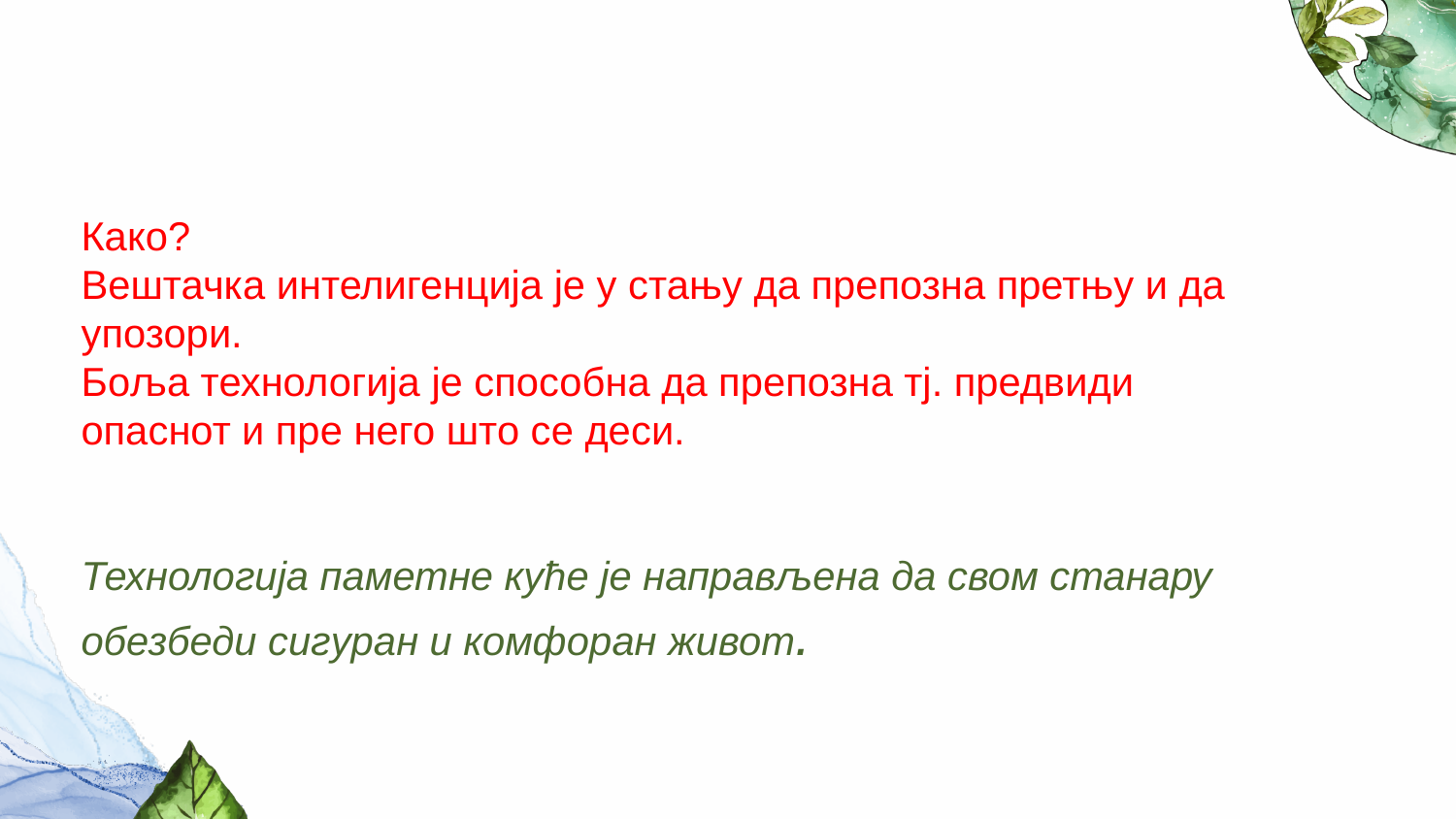

# Како? Вештачка интелигенција је у стању да препозна претњу и да упозори. Боља технологија је способна да препозна тј. предвиди опаснот и пре него што се деси. Технологија паметне куће је направљена да свом станару обезбеди сигуран и комфоран живот.